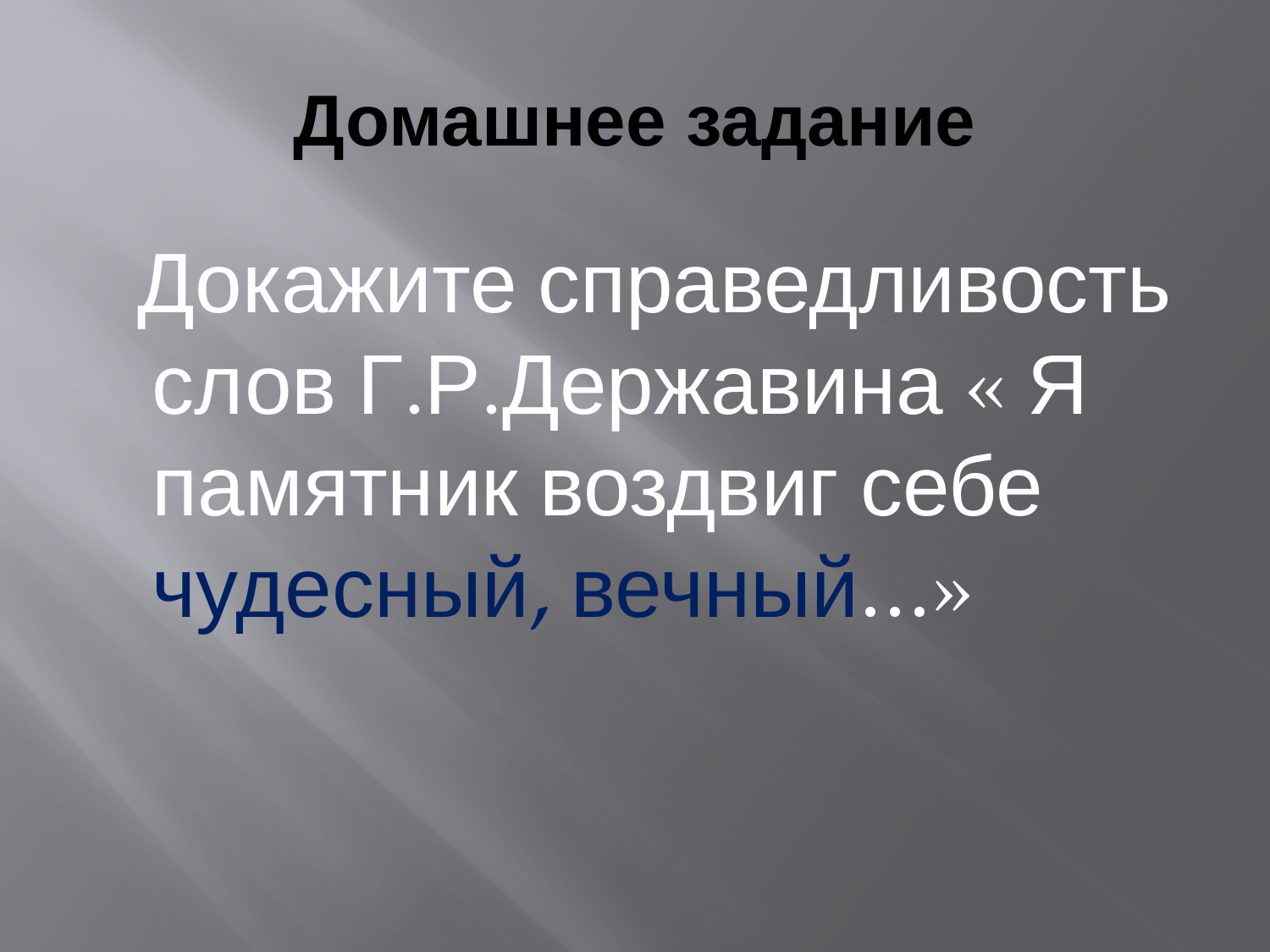

# Домашнее задание
  Докажите справедливость слов Г.Р.Державина « Я памятник воздвиг себе чудесный, вечный…»